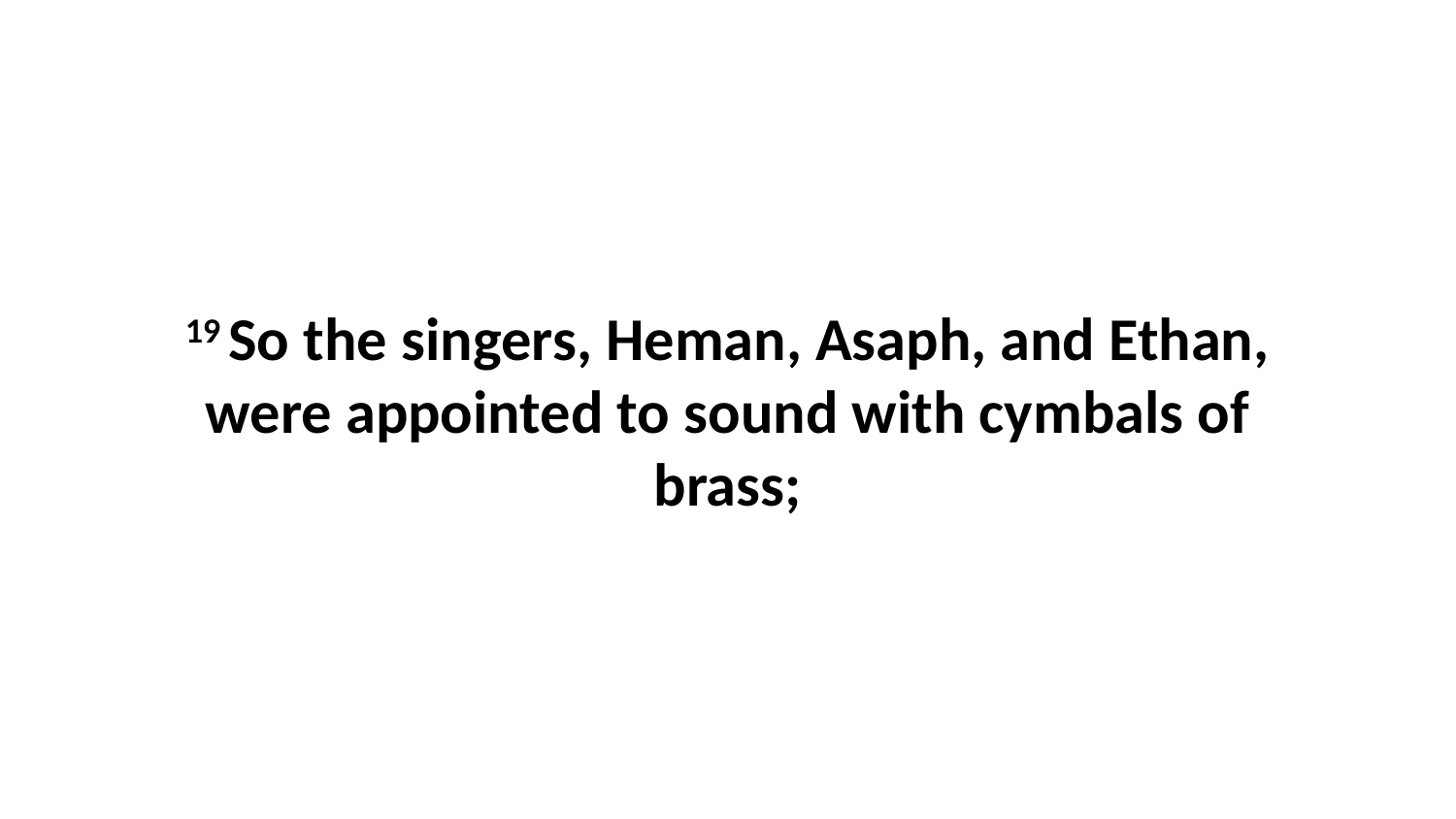

19 So the singers, Heman, Asaph, and Ethan, were appointed to sound with cymbals of brass;